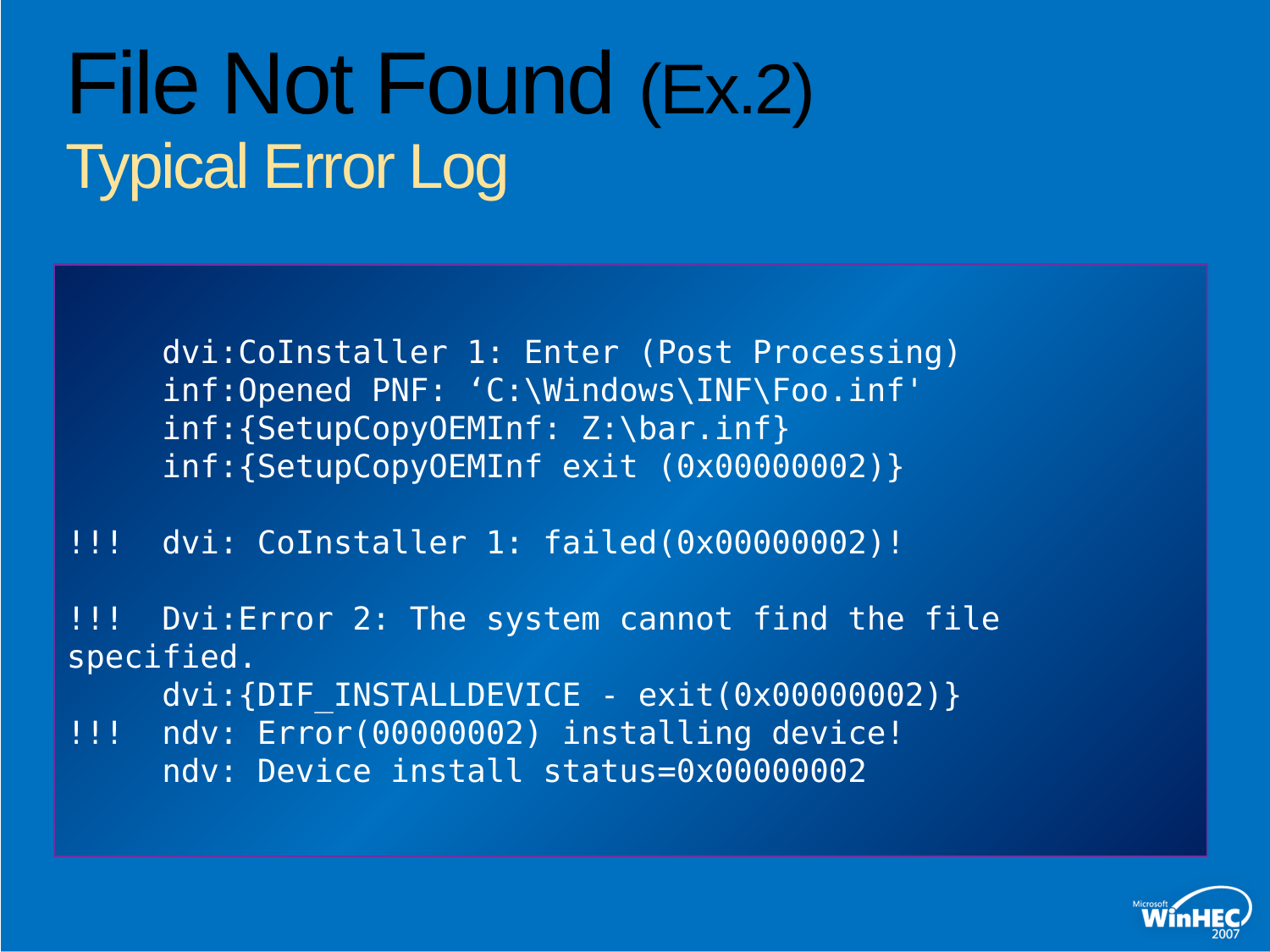

# File Not Found (Ex.2) Typical Error Log
     dvi:CoInstaller 1: Enter (Post Processing)
     inf:Opened PNF: ‘C:\Windows\INF\Foo.inf'
     inf:{SetupCopyOEMInf: Z:\bar.inf}
     inf:{SetupCopyOEMInf exit (0x00000002)}

!!!  dvi: CoInstaller 1: failed(0x00000002)!

!!!  Dvi:Error 2: The system cannot find the file specified.
     dvi:{DIF_INSTALLDEVICE - exit(0x00000002)}
!!!  ndv: Error(00000002) installing device!
     ndv: Device install status=0x00000002